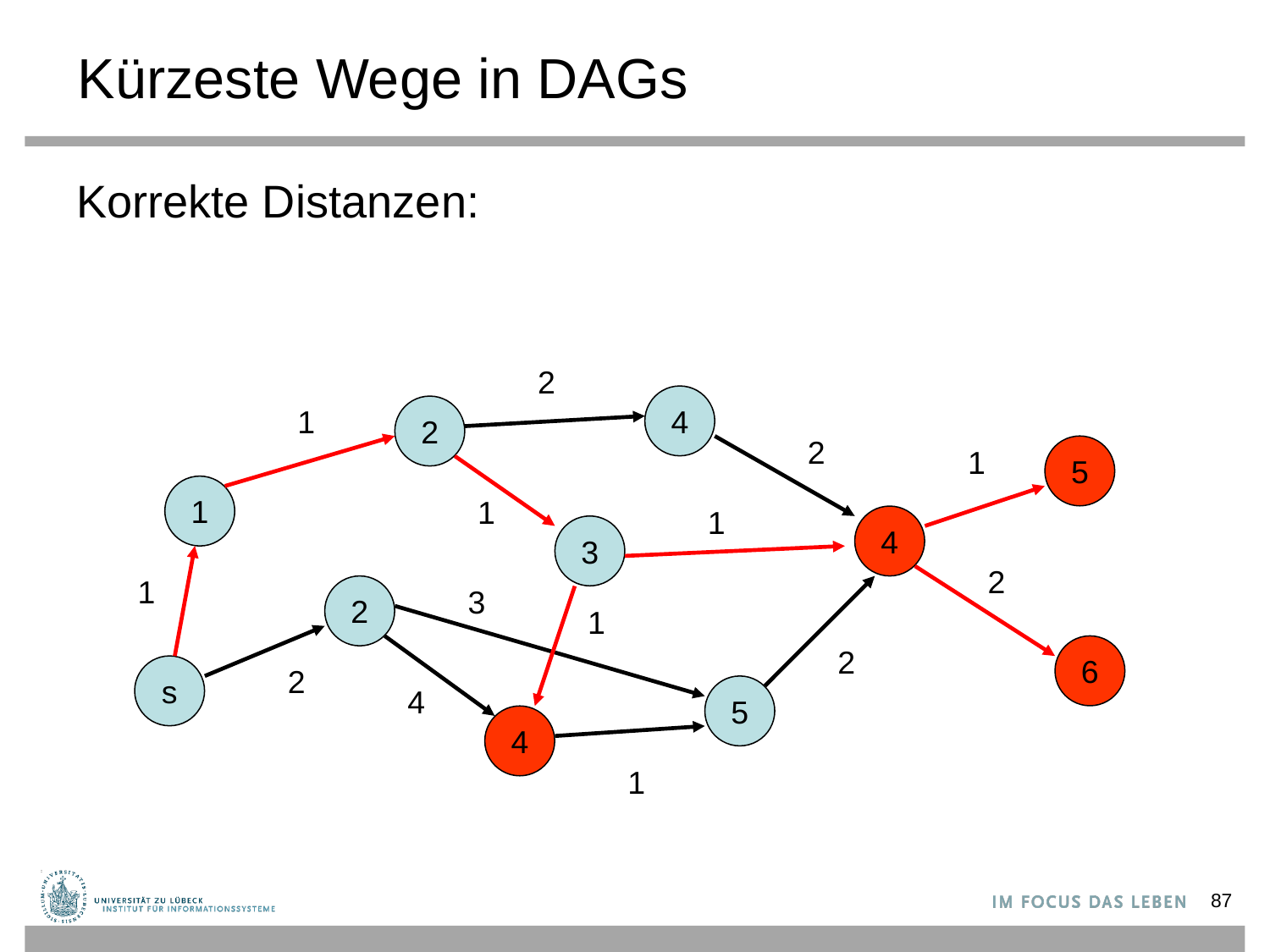

# Kürzeste Wege in DAGs
Korrekte Distanzen:
2
4
1
2

2

1
5

1
1

1
4
3

2
1

2
3

1

2
6
s
2
4
5
4

1
87